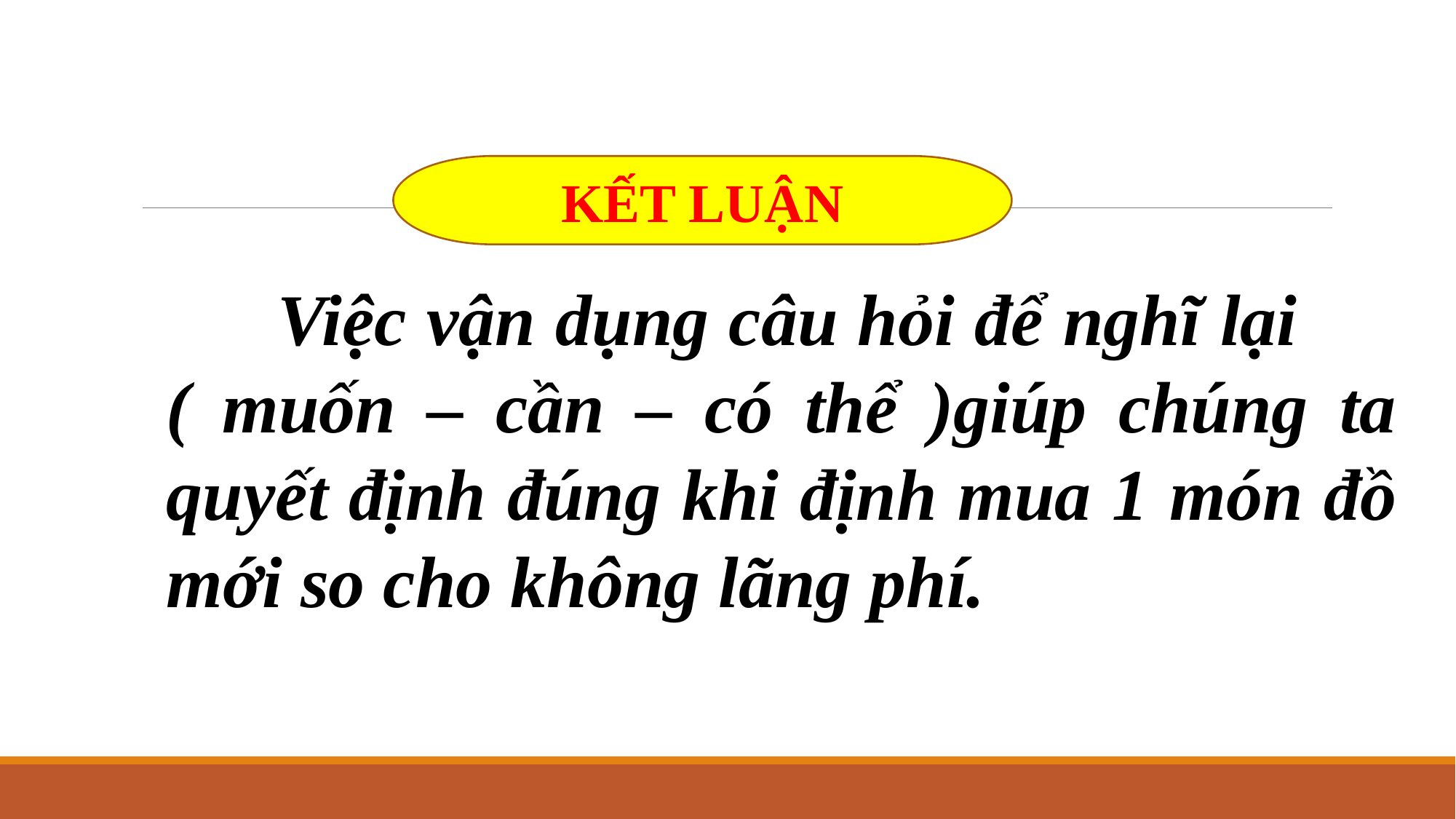

KẾT LUẬN
 	Việc vận dụng câu hỏi để nghĩ lại      ( muốn – cần – có thể )giúp chúng ta quyết định đúng khi định mua 1 món đồ mới so cho không lãng phí.